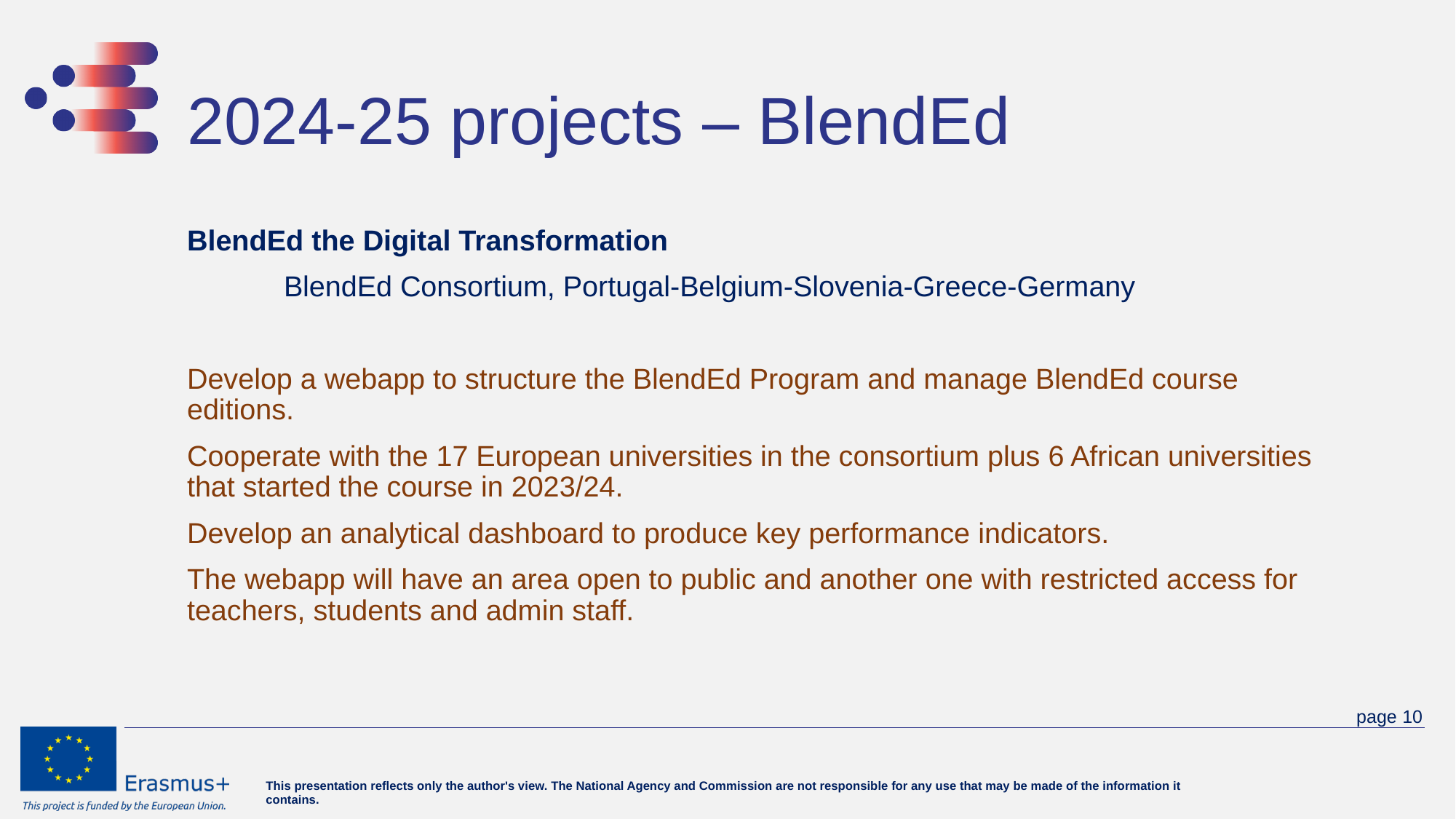

# 2024-25 projects – BlendEd
BlendEd the Digital Transformation
BlendEd Consortium, Portugal-Belgium-Slovenia-Greece-Germany

Develop a webapp to structure the BlendEd Program and manage BlendEd course editions.
Cooperate with the 17 European universities in the consortium plus 6 African universities that started the course in 2023/24.
Develop an analytical dashboard to produce key performance indicators.
The webapp will have an area open to public and another one with restricted access for teachers, students and admin staff.